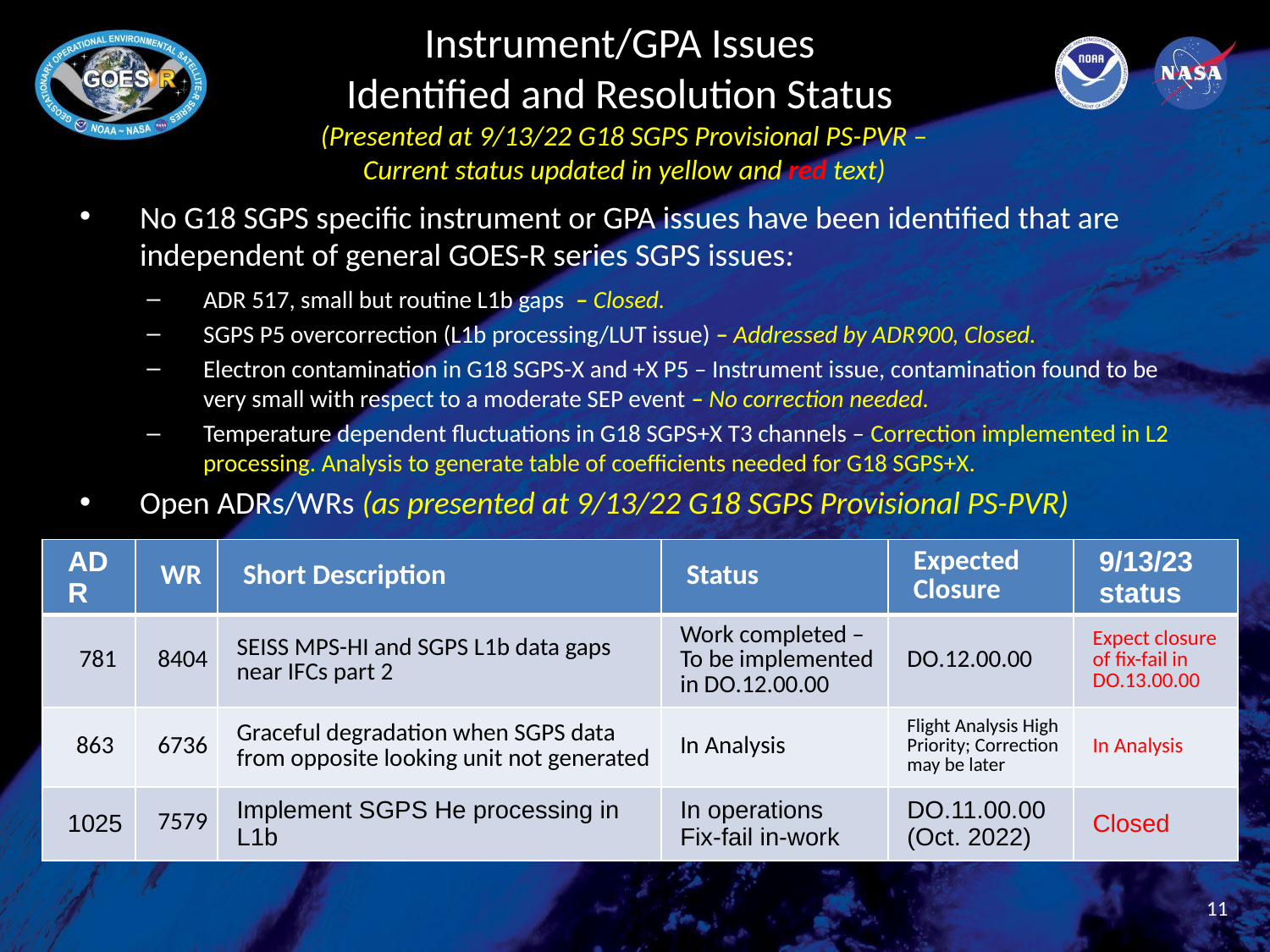

# Instrument/GPA Issues Identified and Resolution Status (Presented at 9/13/22 G18 SGPS Provisional PS-PVR – Current status updated in yellow and red text)
No G18 SGPS specific instrument or GPA issues have been identified that are independent of general GOES-R series SGPS issues:
ADR 517, small but routine L1b gaps  – Closed.
SGPS P5 overcorrection (L1b processing/LUT issue) – Addressed by ADR900, Closed.
Electron contamination in G18 SGPS-X and +X P5 – Instrument issue, contamination found to be very small with respect to a moderate SEP event – No correction needed.
Temperature dependent fluctuations in G18 SGPS+X T3 channels – Correction implemented in L2 processing. Analysis to generate table of coefficients needed for G18 SGPS+X.
Open ADRs/WRs (as presented at 9/13/22 G18 SGPS Provisional PS-PVR)
| ADR | WR | Short Description | Status | Expected Closure | 9/13/23 status |
| --- | --- | --- | --- | --- | --- |
| 781 | 8404 | SEISS MPS-HI and SGPS L1b data gaps near IFCs part 2 | Work completed – To be implemented in DO.12.00.00 | DO.12.00.00 | Expect closure of fix-fail in DO.13.00.00 |
| 863 | 6736 | Graceful degradation when SGPS data from opposite looking unit not generated | In Analysis | Flight Analysis High Priority; Correction may be later | In Analysis |
| 1025 | 7579 | Implement SGPS He processing in L1b | In operations Fix-fail in-work | DO.11.00.00 (Oct. 2022) | Closed |
11